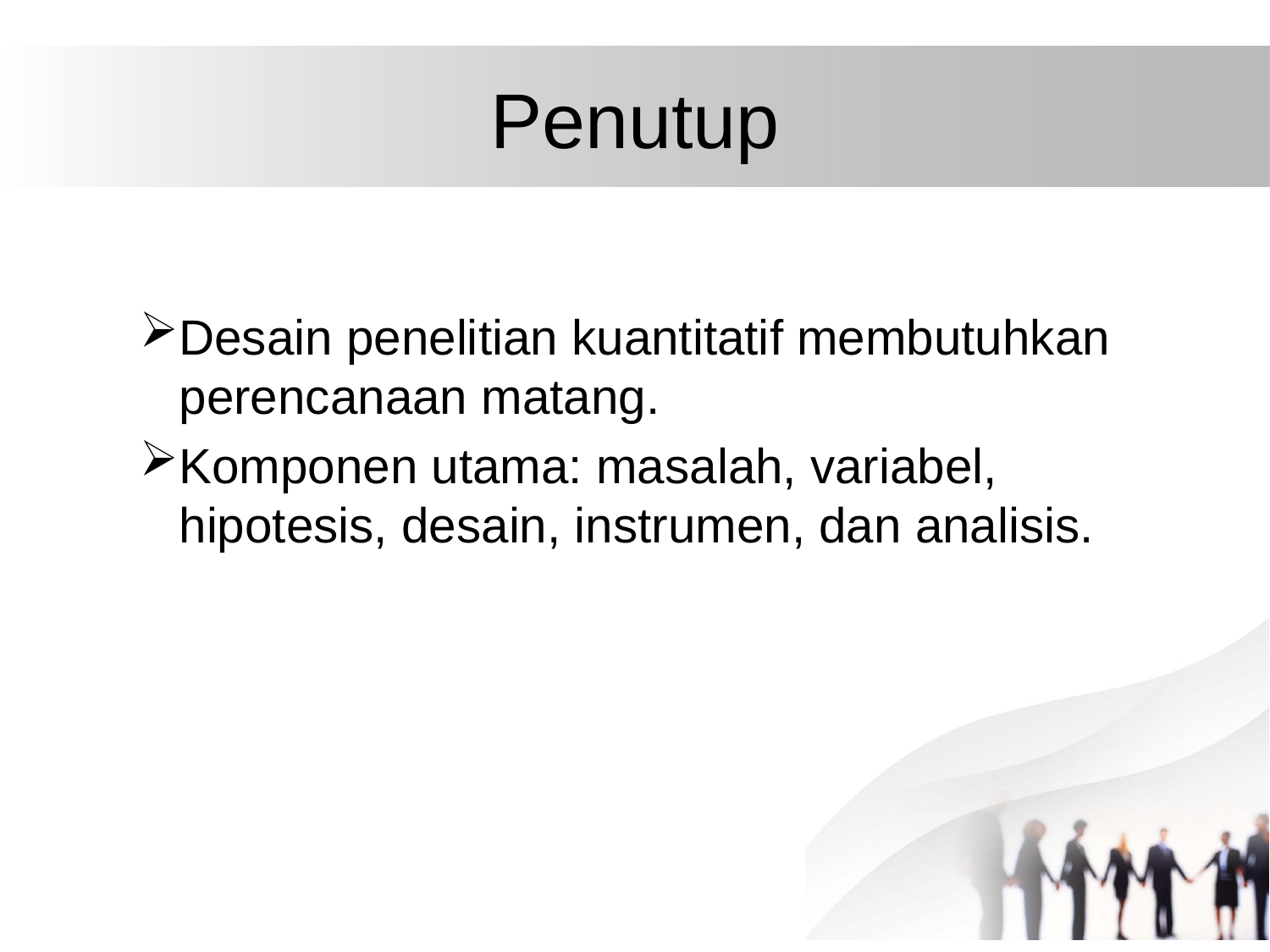

# Penutup

Desain penelitian kuantitatif membutuhkan perencanaan matang.
Komponen utama: masalah, variabel, hipotesis, desain, instrumen, dan analisis.